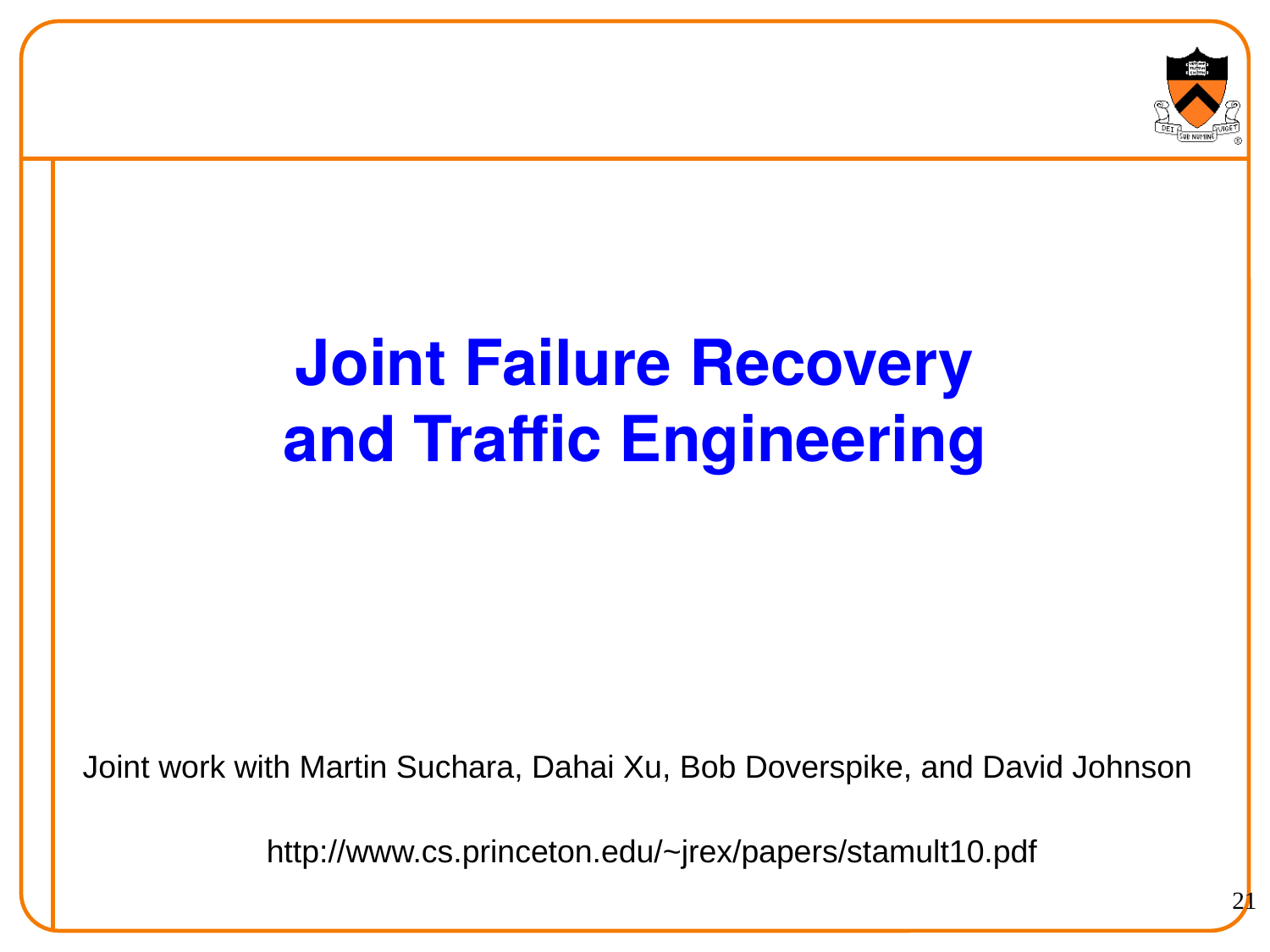

# Joint Failure Recovery and Traffic Engineering
Joint work with Martin Suchara, Dahai Xu, Bob Doverspike, and David Johnson
http://www.cs.princeton.edu/~jrex/papers/stamult10.pdf
21